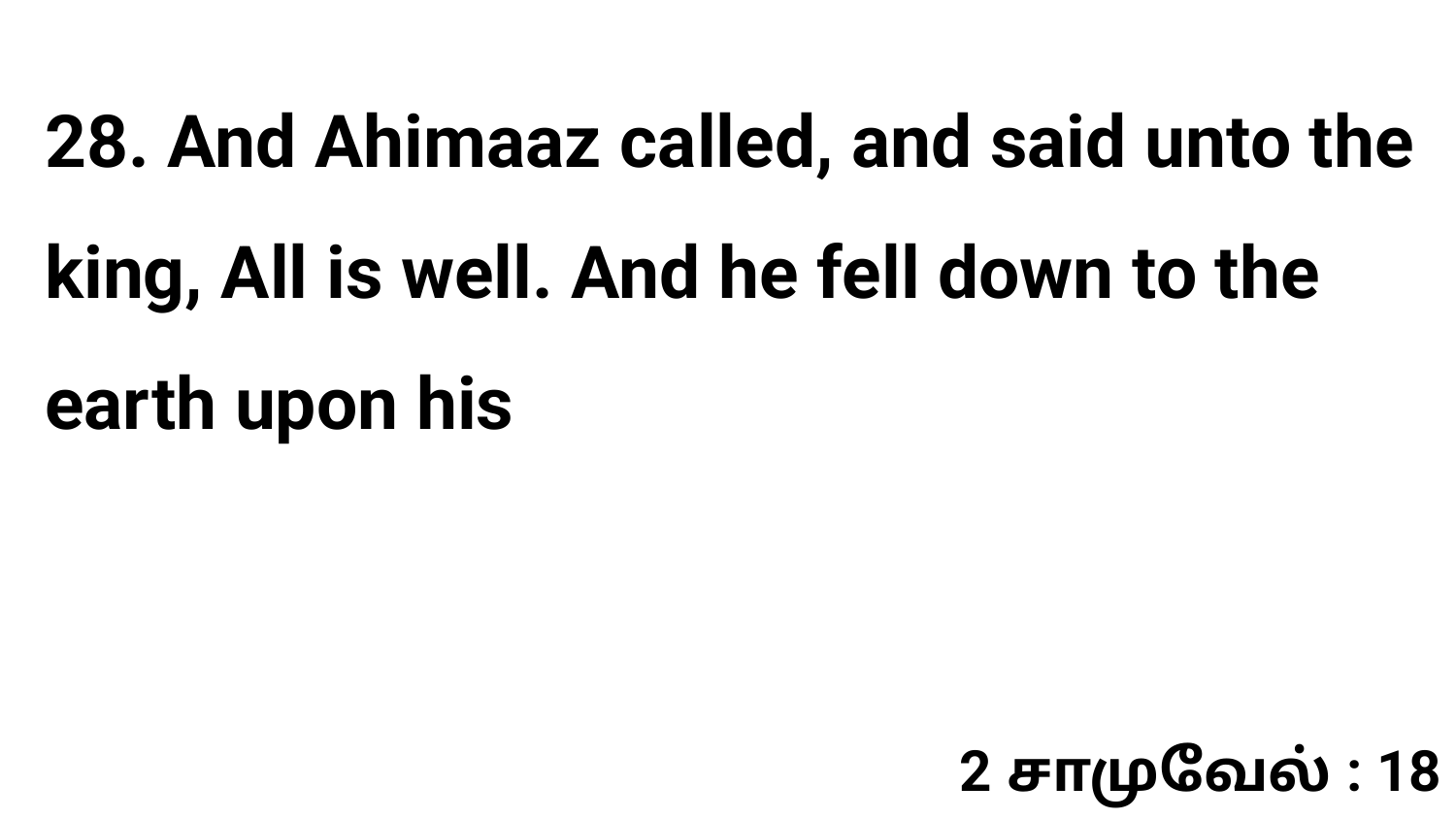

28. And Ahimaaz called, and said unto the king, All is well. And he fell down to the earth upon his
2 சாமுவேல் : 18